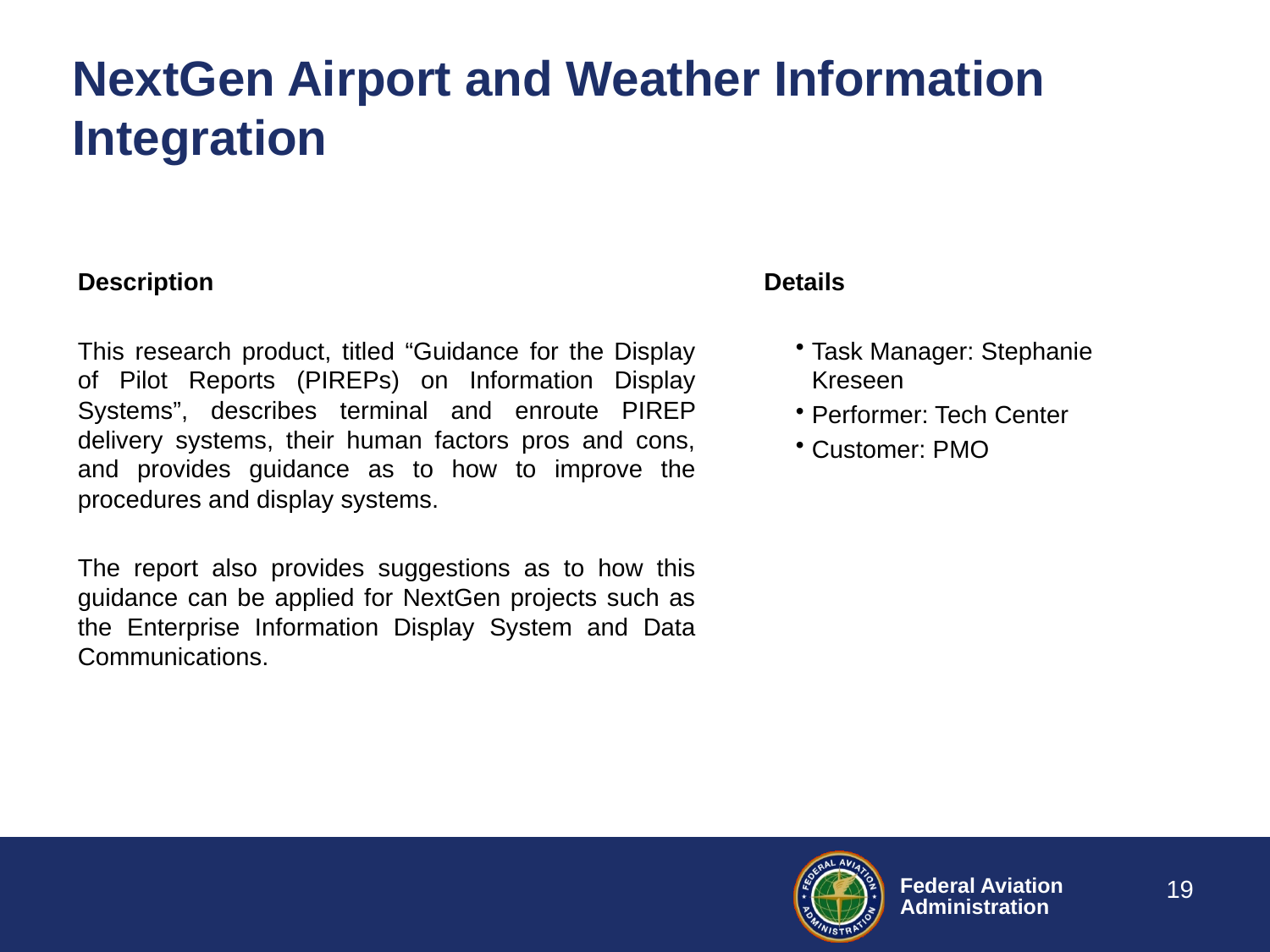

# NextGen Airport and Weather Information Integration
Description

This research product, titled “Guidance for the Display of Pilot Reports (PIREPs) on Information Display Systems”, describes terminal and enroute PIREP delivery systems, their human factors pros and cons, and provides guidance as to how to improve the procedures and display systems.

The report also provides suggestions as to how this guidance can be applied for NextGen projects such as the Enterprise Information Display System and Data Communications.
Details

Task Manager: Stephanie Kreseen
Performer: Tech Center
Customer: PMO

19